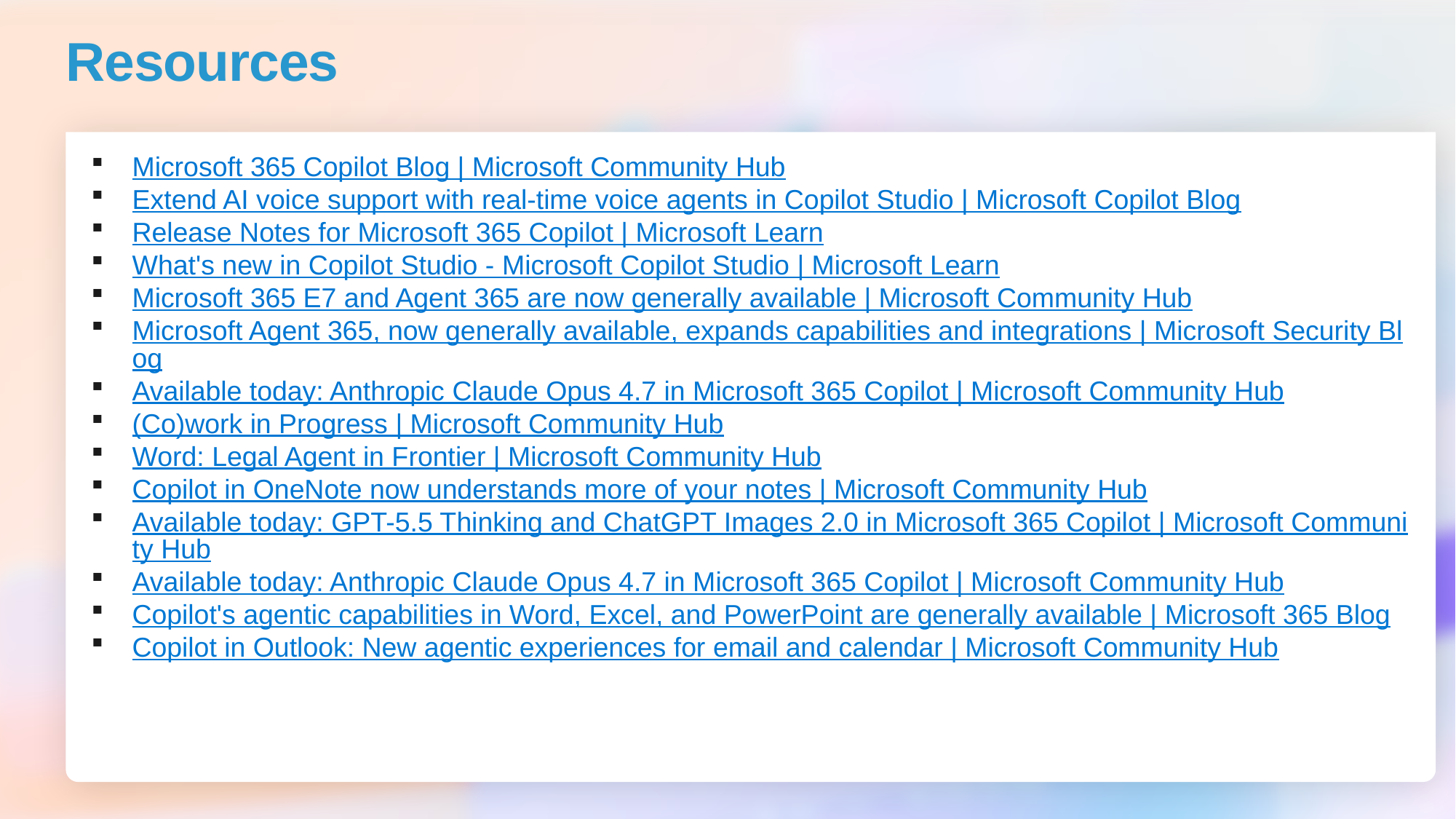

# Resources
Microsoft 365 Copilot Blog | Microsoft Community Hub
Extend AI voice support with real‑time voice agents in Copilot Studio | Microsoft Copilot Blog
Release Notes for Microsoft 365 Copilot | Microsoft Learn
What's new in Copilot Studio - Microsoft Copilot Studio | Microsoft Learn
Microsoft 365 E7 and Agent 365 are now generally available | Microsoft Community Hub
Microsoft Agent 365, now generally available, expands capabilities and integrations | Microsoft Security Blog
Available today: Anthropic Claude Opus 4.7 in Microsoft 365 Copilot | Microsoft Community Hub
(Co)work in Progress | Microsoft Community Hub
Word: Legal Agent in Frontier | Microsoft Community Hub
Copilot in OneNote now understands more of your notes | Microsoft Community Hub
Available today: GPT-5.5 Thinking and ChatGPT Images 2.0 in Microsoft 365 Copilot | Microsoft Community Hub
Available today: Anthropic Claude Opus 4.7 in Microsoft 365 Copilot | Microsoft Community Hub
Copilot's agentic capabilities in Word, Excel, and PowerPoint are generally available | Microsoft 365 Blog
Copilot in Outlook: New agentic experiences for email and calendar | Microsoft Community Hub